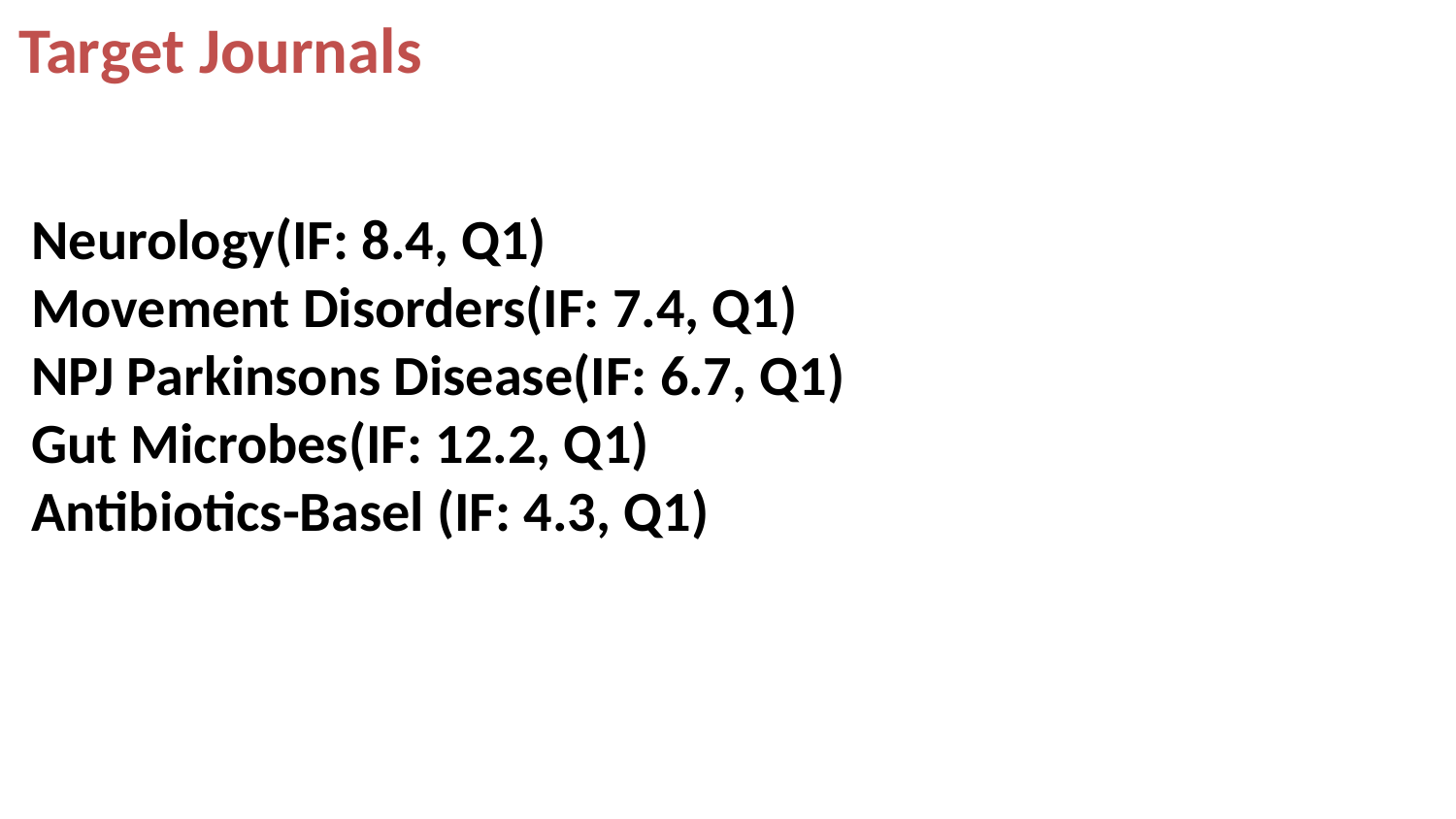

Target Journals
Neurology(IF: 8.4, Q1)
Movement Disorders(IF: 7.4, Q1)
NPJ Parkinsons Disease(IF: 6.7, Q1)
Gut Microbes(IF: 12.2, Q1)
Antibiotics-Basel (IF: 4.3, Q1)